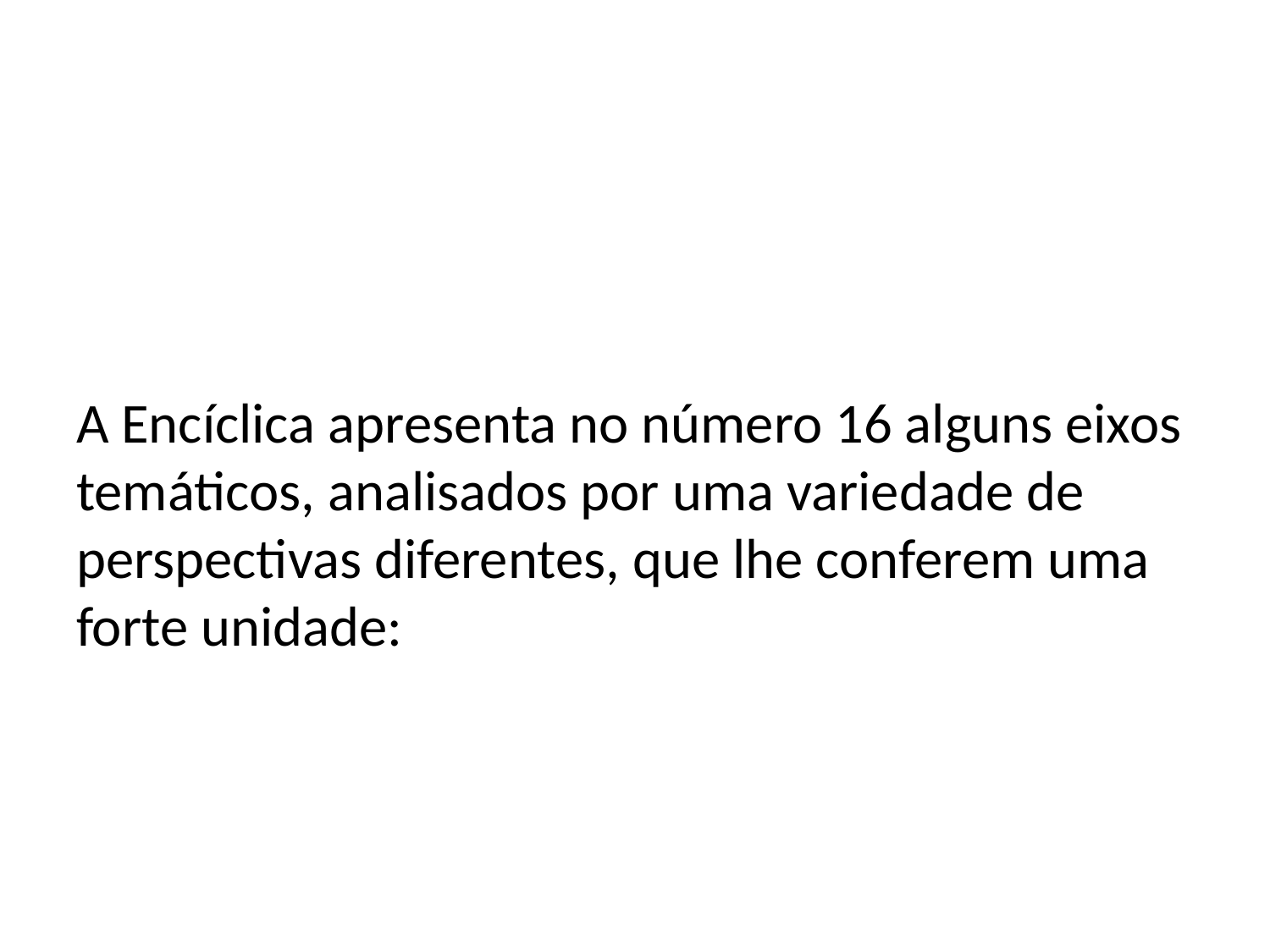

#

A Encíclica apresenta no número 16 alguns eixos temáticos, analisados por uma variedade de perspectivas diferentes, que lhe conferem uma forte unidade: